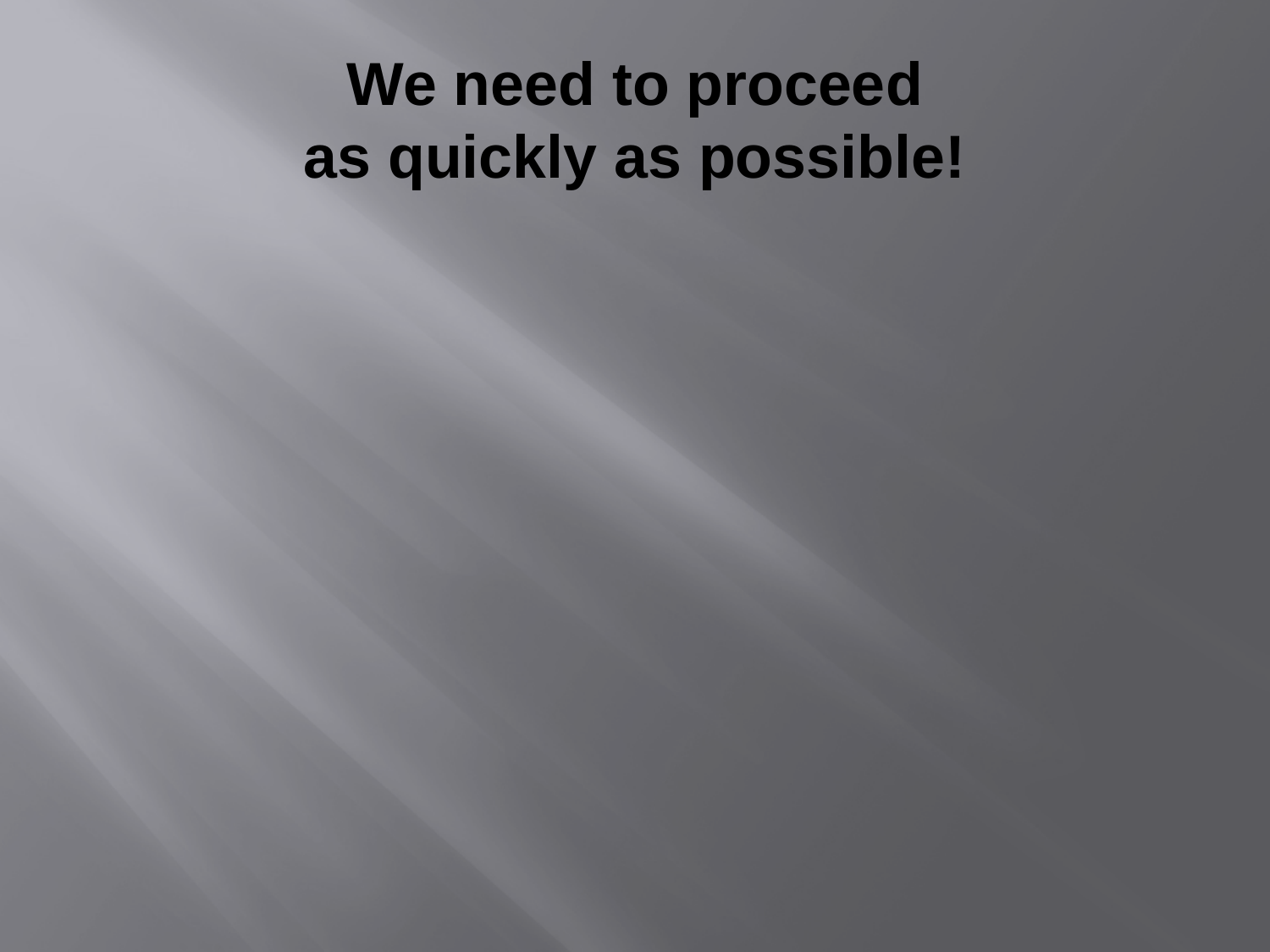

# We need to proceed as quickly as possible!